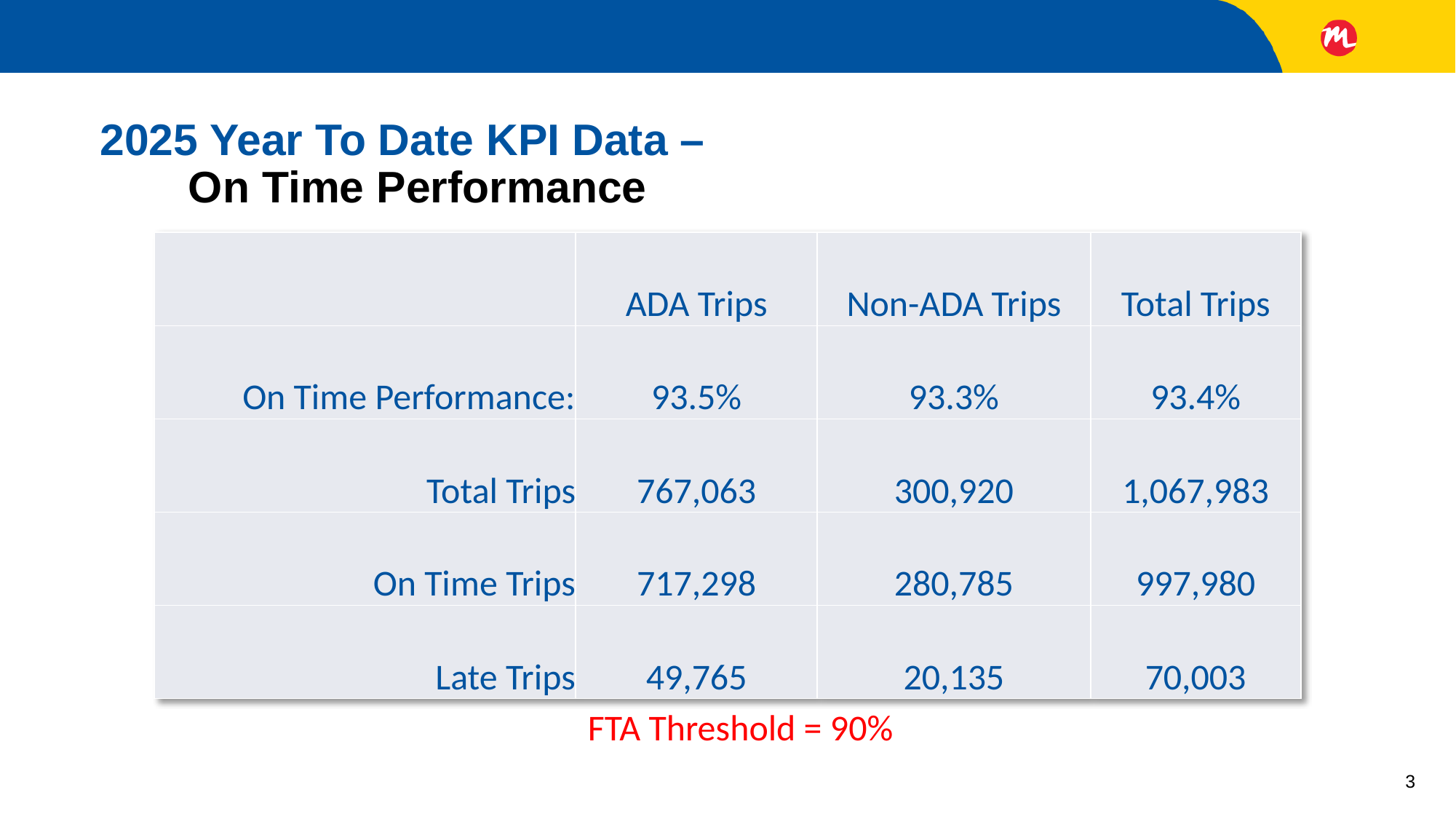

# 2025 Year To Date KPI Data – On Time Performance
|  | ADA Trips | Non-ADA Trips | Total Trips |
| --- | --- | --- | --- |
| On Time Performance: | 93.5% | 93.3% | 93.4% |
| Total Trips | 767,063 | 300,920 | 1,067,983 |
| On Time Trips | 717,298 | 280,785 | 997,980 |
| Late Trips | 49,765 | 20,135 | 70,003 |
FTA Threshold = 90%
3